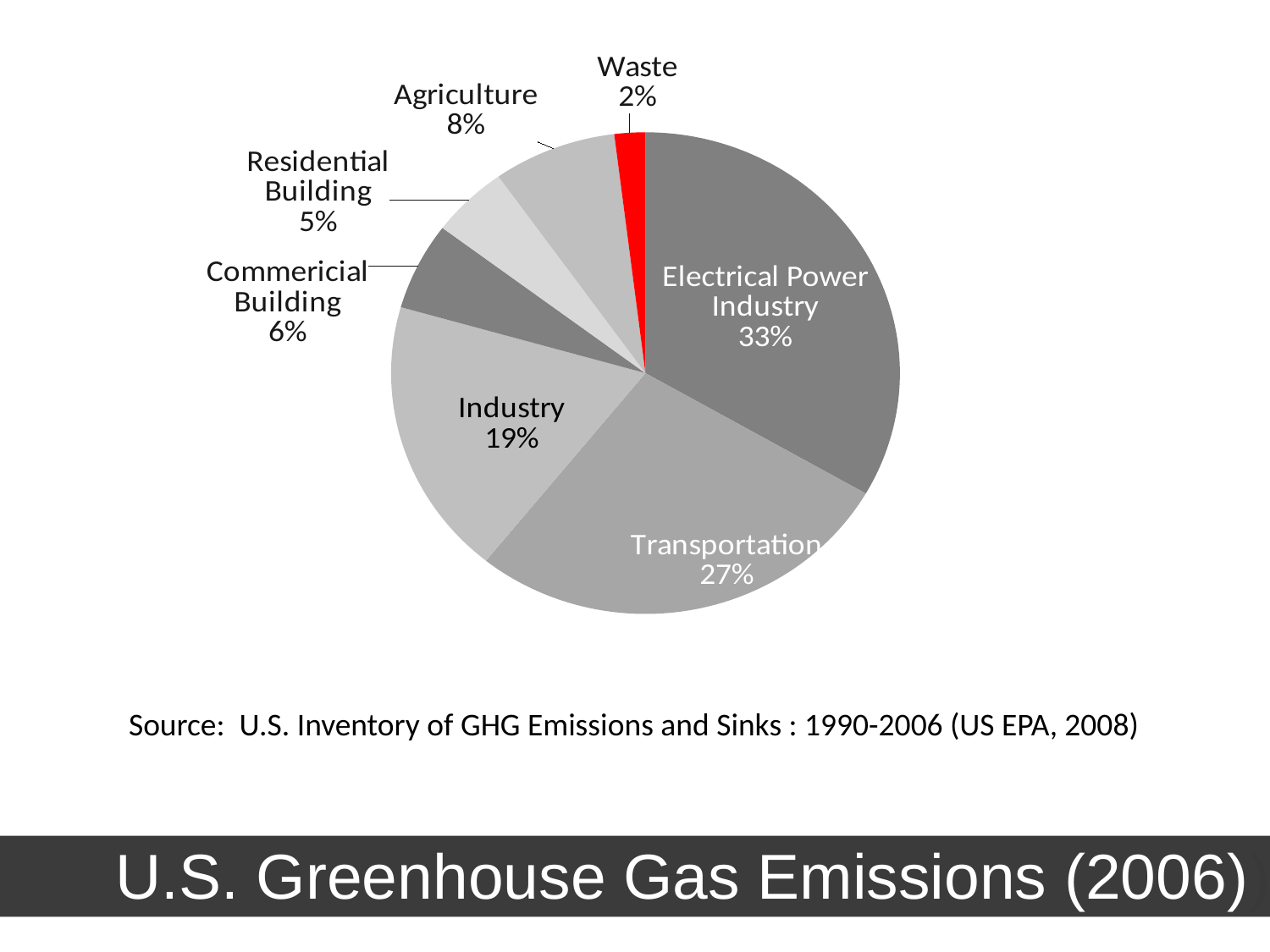

### Chart

| Category | Sales |
|---|---|
| Electrical Power Industry | 34.0 |
| Transportation | 28.0 |
| Industry | 19.0 |
| Commericial Building | 6.0 |
| Residential Building | 5.0 |
| Agriculture | 8.0 |
| Waste | 2.0 |
Source:  U.S. Inventory of GHG Emissions and Sinks : 1990-2006 (US EPA, 2008)
U.S. Greenhouse Gas Emissions (2006))